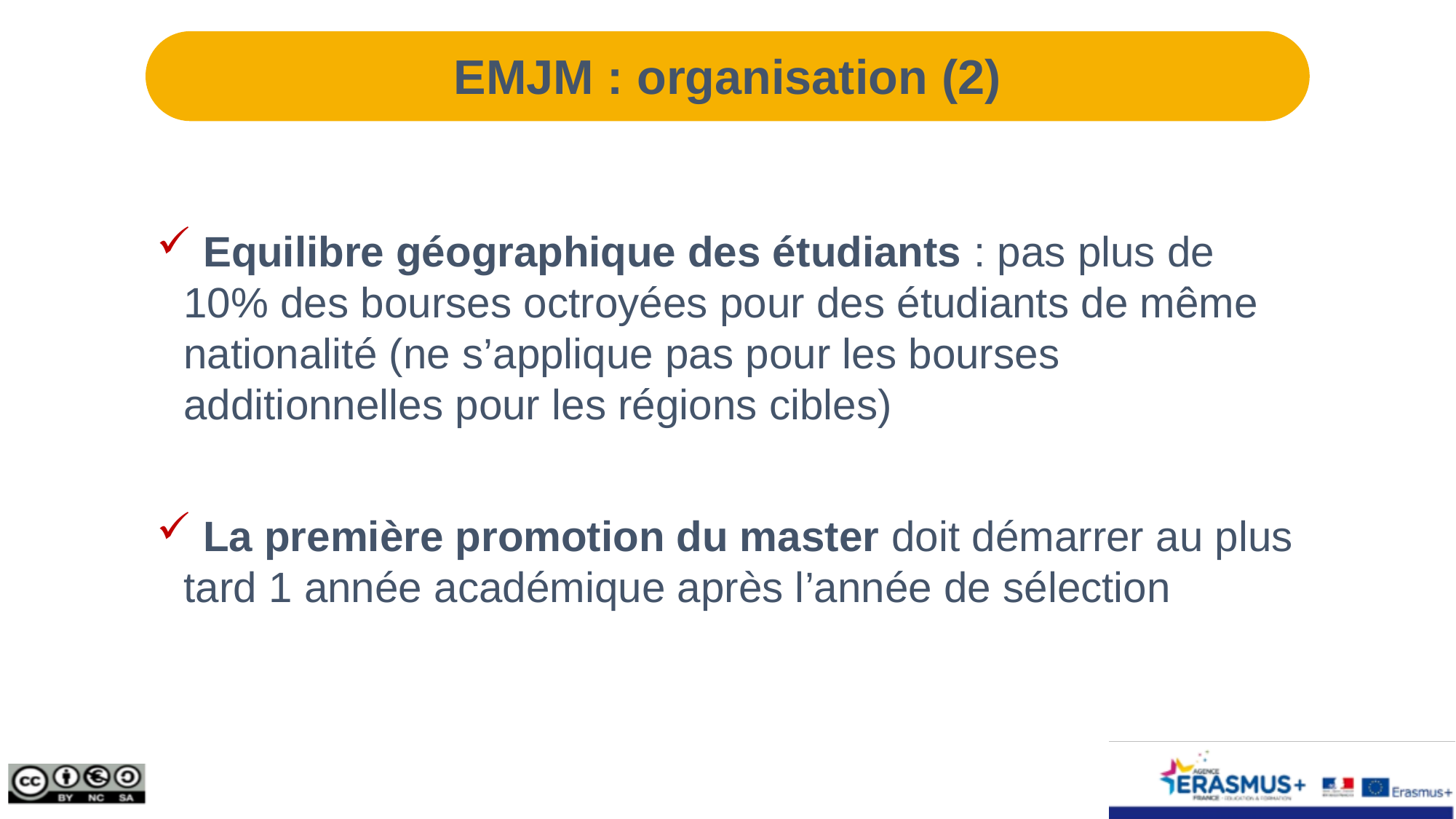

EMJM : organisation (2)
 Equilibre géographique des étudiants : pas plus de 10% des bourses octroyées pour des étudiants de même nationalité (ne s’applique pas pour les bourses additionnelles pour les régions cibles)

 La première promotion du master doit démarrer au plus tard 1 année académique après l’année de sélection